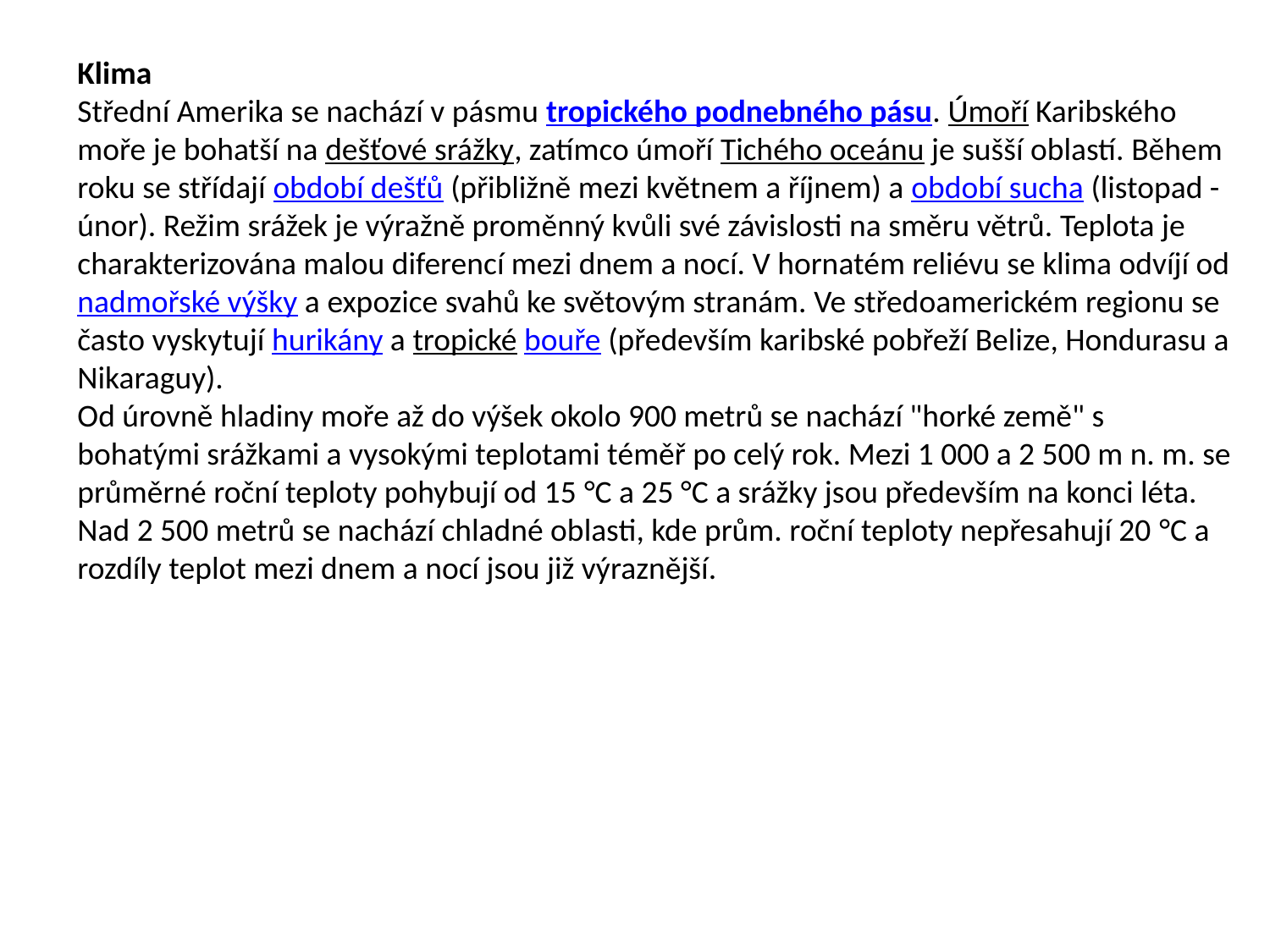

Klima
Střední Amerika se nachází v pásmu tropického podnebného pásu. Úmoří Karibského moře je bohatší na dešťové srážky, zatímco úmoří Tichého oceánu je sušší oblastí. Během roku se střídají období dešťů (přibližně mezi květnem a říjnem) a období sucha (listopad - únor). Režim srážek je výražně proměnný kvůli své závislosti na směru větrů. Teplota je charakterizována malou diferencí mezi dnem a nocí. V hornatém reliévu se klima odvíjí od nadmořské výšky a expozice svahů ke světovým stranám. Ve středoamerickém regionu se často vyskytují hurikány a tropické bouře (především karibské pobřeží Belize, Hondurasu a Nikaraguy).
Od úrovně hladiny moře až do výšek okolo 900 metrů se nachází "horké země" s bohatými srážkami a vysokými teplotami téměř po celý rok. Mezi 1 000 a 2 500 m n. m. se průměrné roční teploty pohybují od 15 °C a 25 °C a srážky jsou především na konci léta. Nad 2 500 metrů se nachází chladné oblasti, kde prům. roční teploty nepřesahují 20 °C a rozdíly teplot mezi dnem a nocí jsou již výraznější.